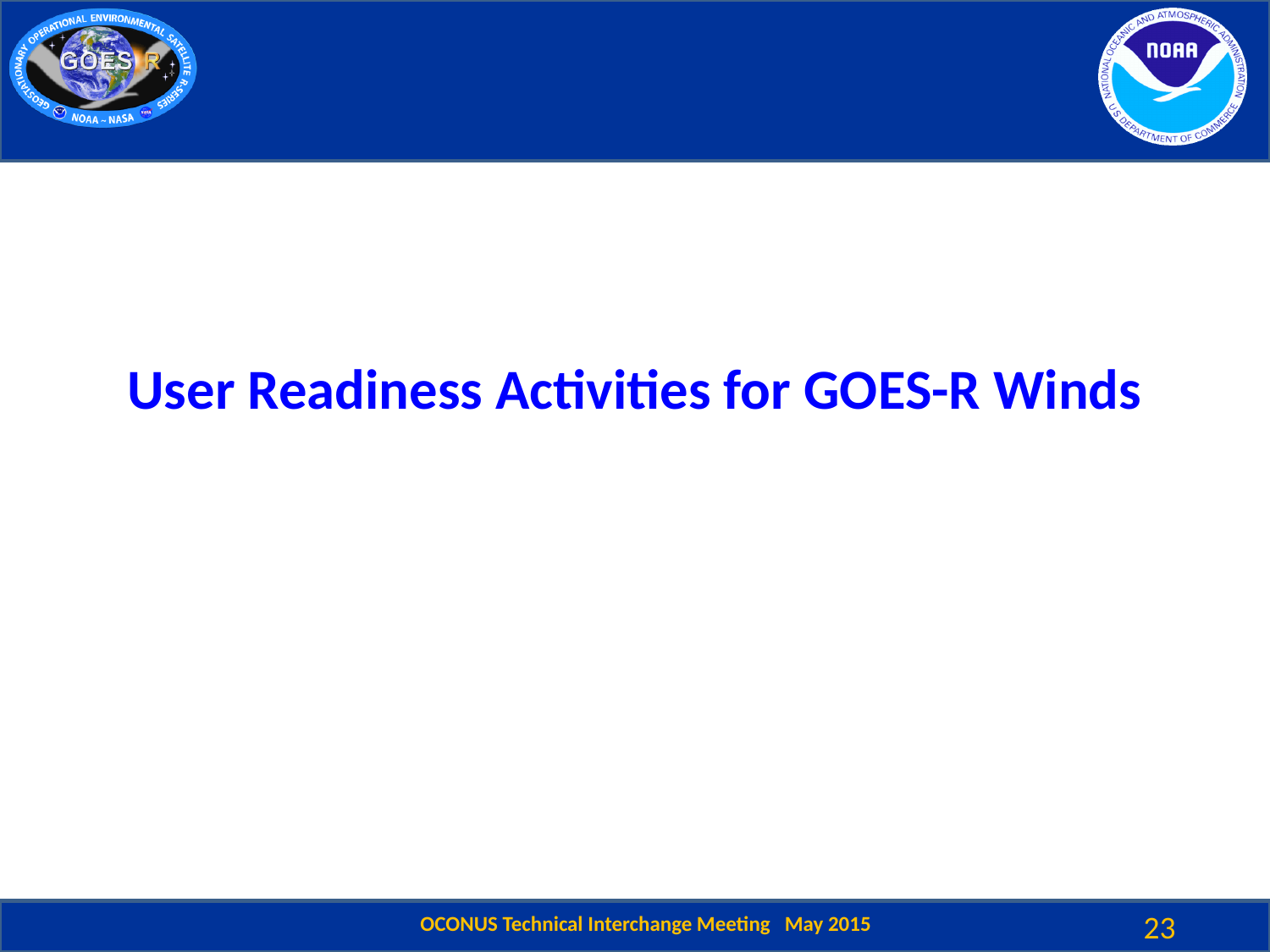

# User Readiness Activities for GOES-R Winds
23